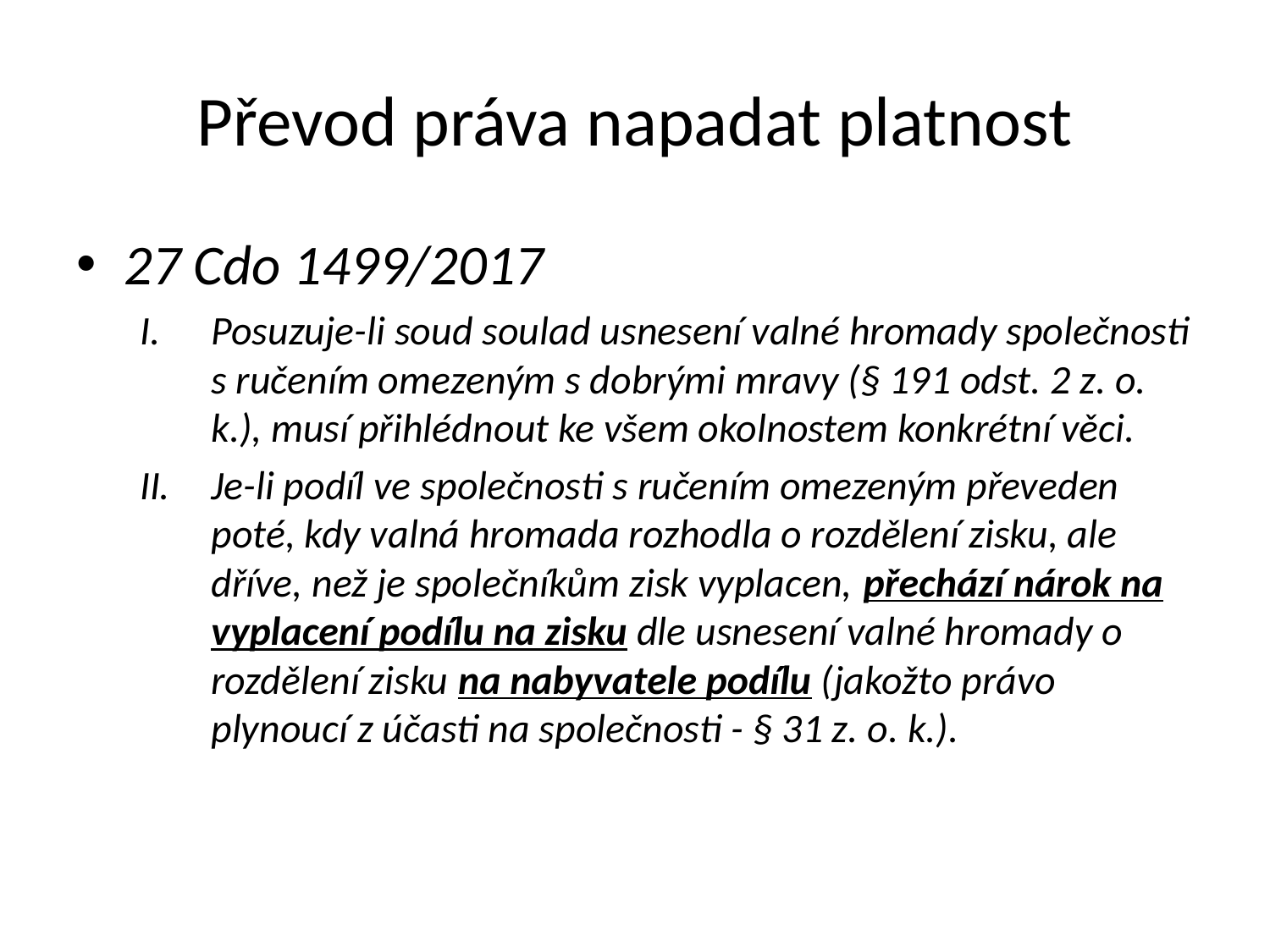

Převod práva napadat platnost
27 Cdo 1499/2017
Posuzuje-li soud soulad usnesení valné hromady společnosti s ručením omezeným s dobrými mravy (§ 191 odst. 2 z. o. k.), musí přihlédnout ke všem okolnostem konkrétní věci.
Je-li podíl ve společnosti s ručením omezeným převeden poté, kdy valná hromada rozhodla o rozdělení zisku, ale dříve, než je společníkům zisk vyplacen, přechází nárok na vyplacení podílu na zisku dle usnesení valné hromady o rozdělení zisku na nabyvatele podílu (jakožto právo plynoucí z účasti na společnosti - § 31 z. o. k.).